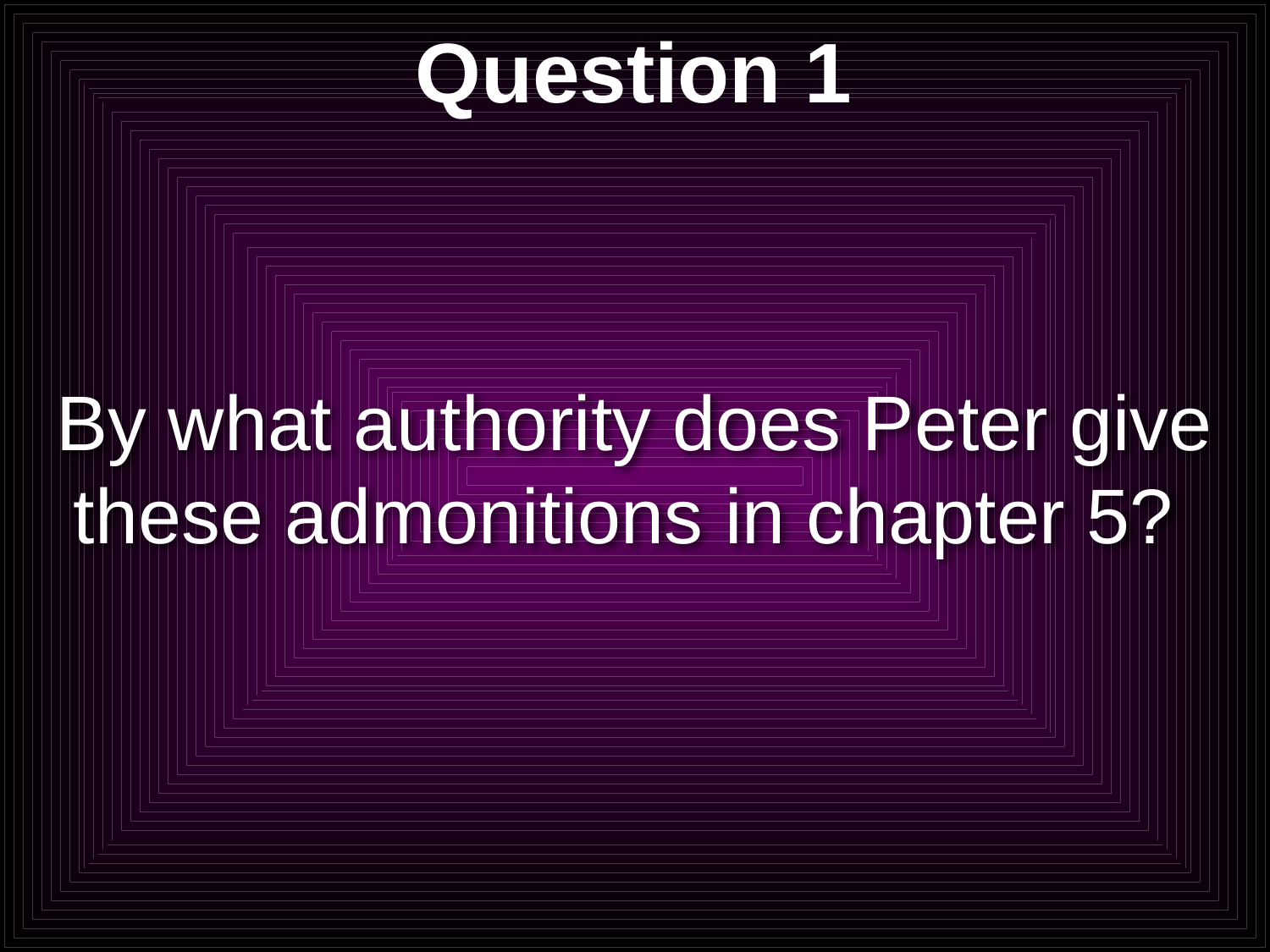

# Question 1
By what authority does Peter give these admonitions in chapter 5?